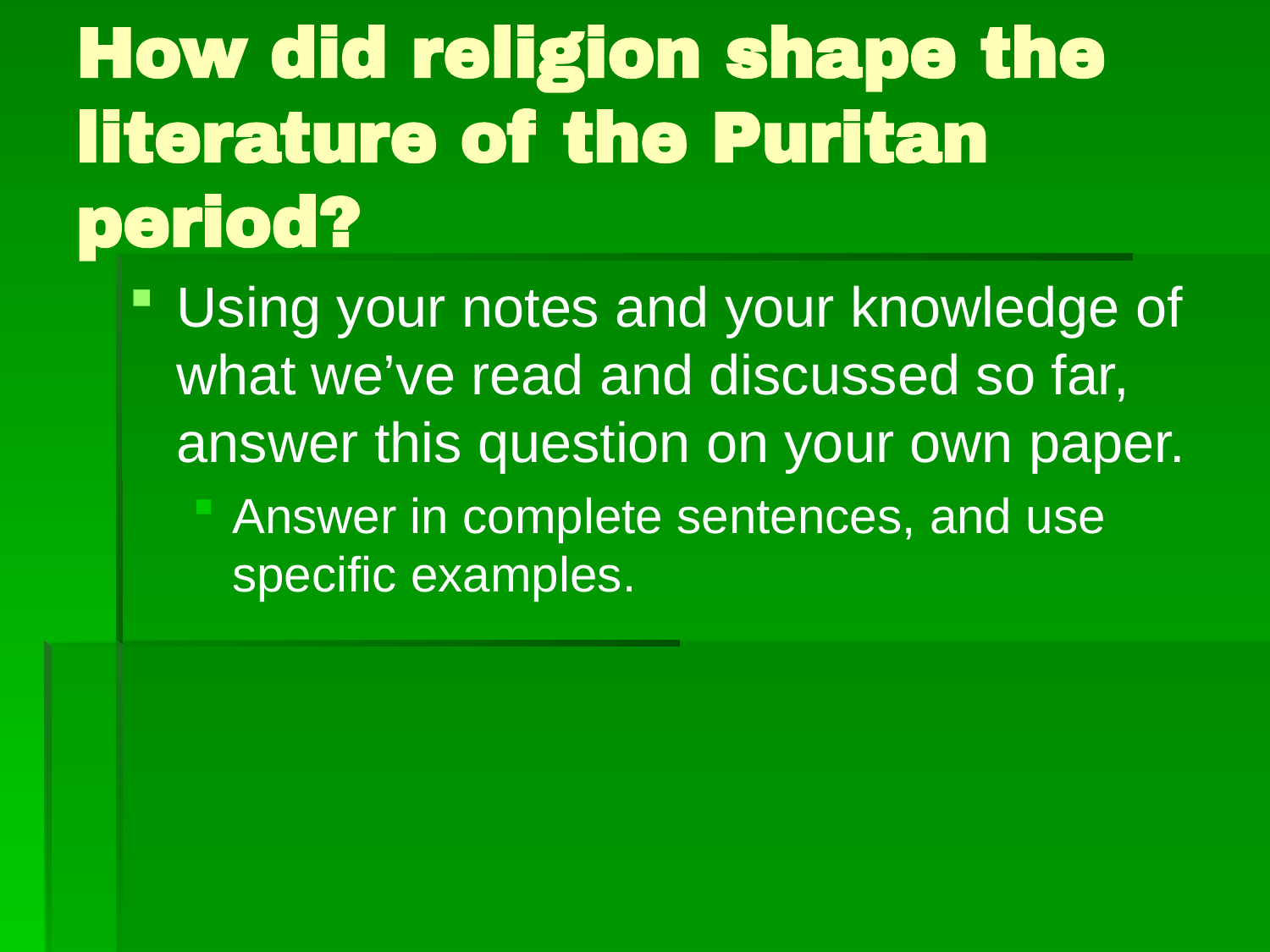

# How did religion shape the literature of the Puritan period?
Using your notes and your knowledge of what we’ve read and discussed so far, answer this question on your own paper.
Answer in complete sentences, and use specific examples.